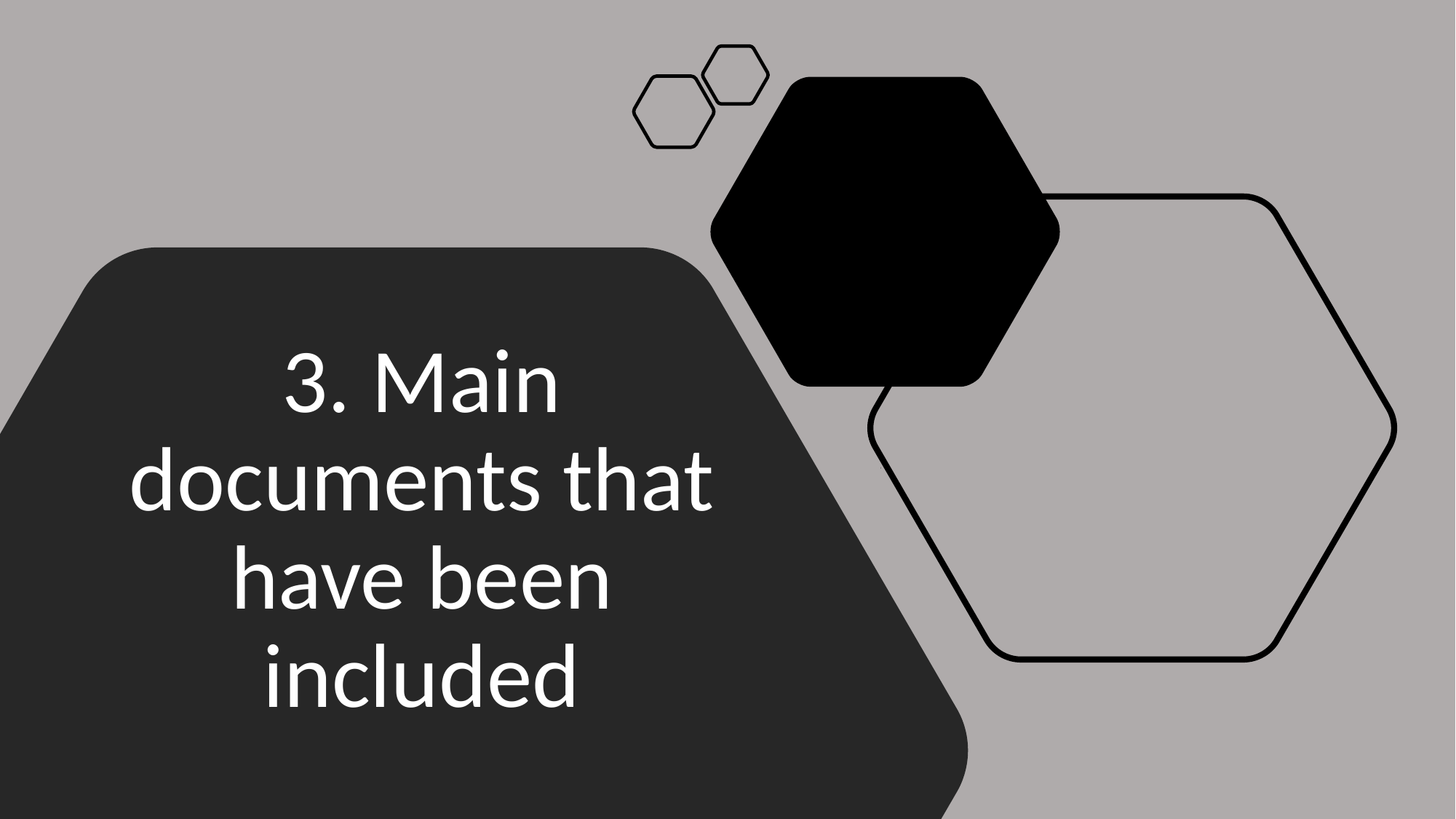

3. Main documents that have been included